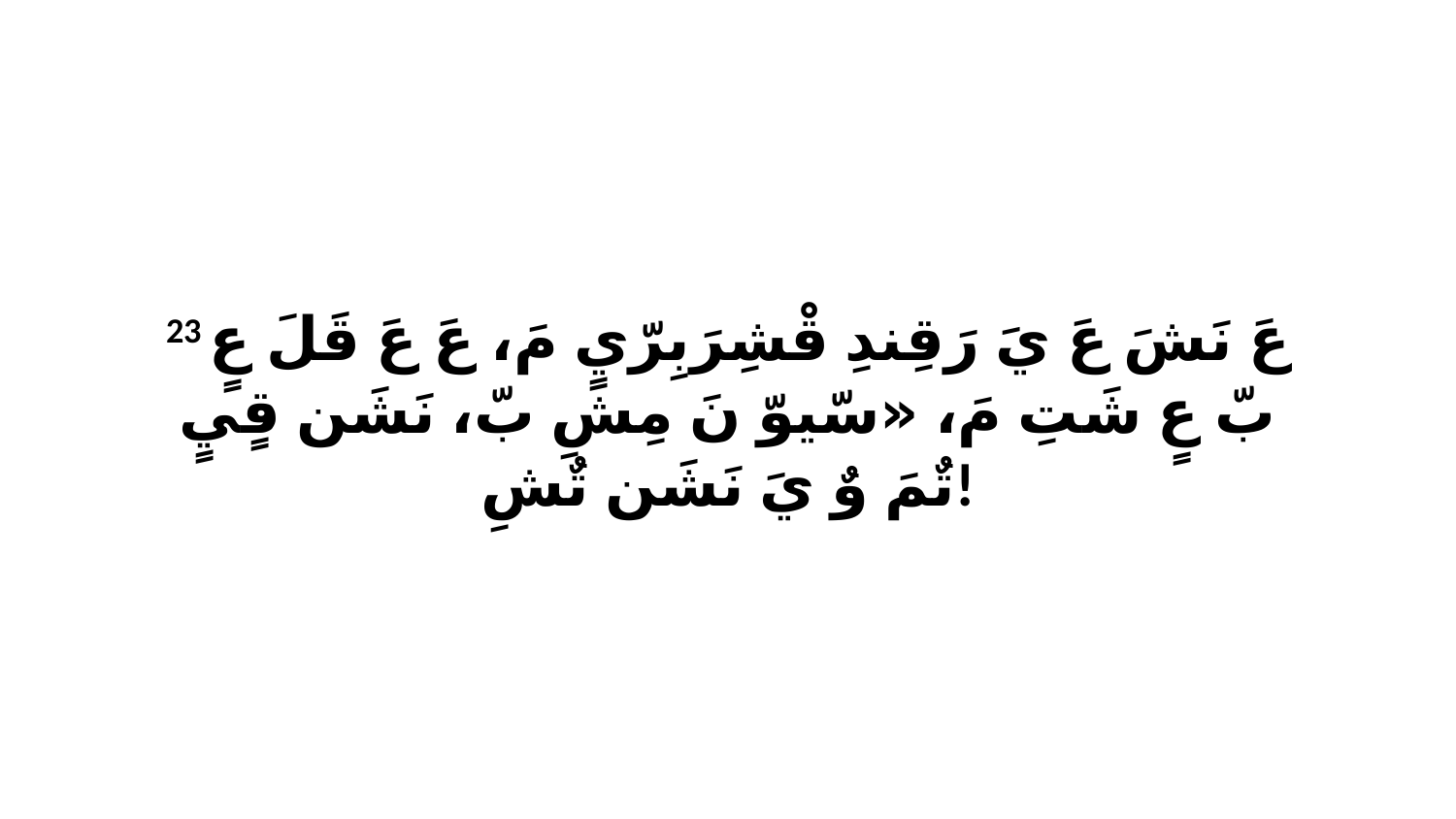

23 عَ نَشَ عَ يَ رَقِندِ قْشِرَبِرّيٍ مَ، عَ عَ قَلَ عٍ بّ عٍ شَتِ مَ، «سّيوّ نَ مِشِ بّ، نَشَن قٍيٍ تٌمَ وٌ يَ نَشَن تٌشِ!